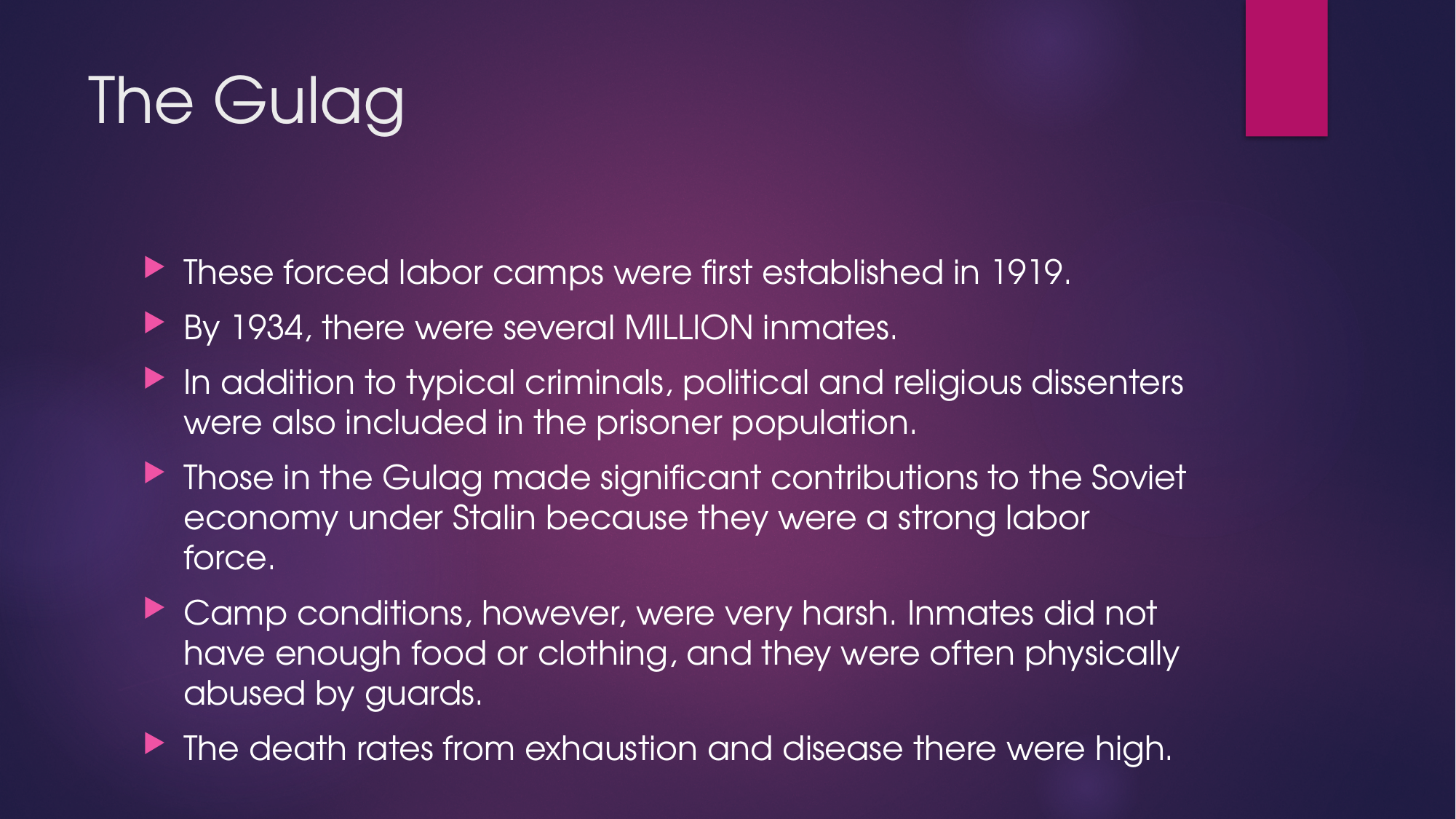

# The Gulag
These forced labor camps were first established in 1919.
By 1934, there were several MILLION inmates.
In addition to typical criminals, political and religious dissenters were also included in the prisoner population.
Those in the Gulag made significant contributions to the Soviet economy under Stalin because they were a strong labor force.
Camp conditions, however, were very harsh. Inmates did not have enough food or clothing, and they were often physically abused by guards.
The death rates from exhaustion and disease there were high.